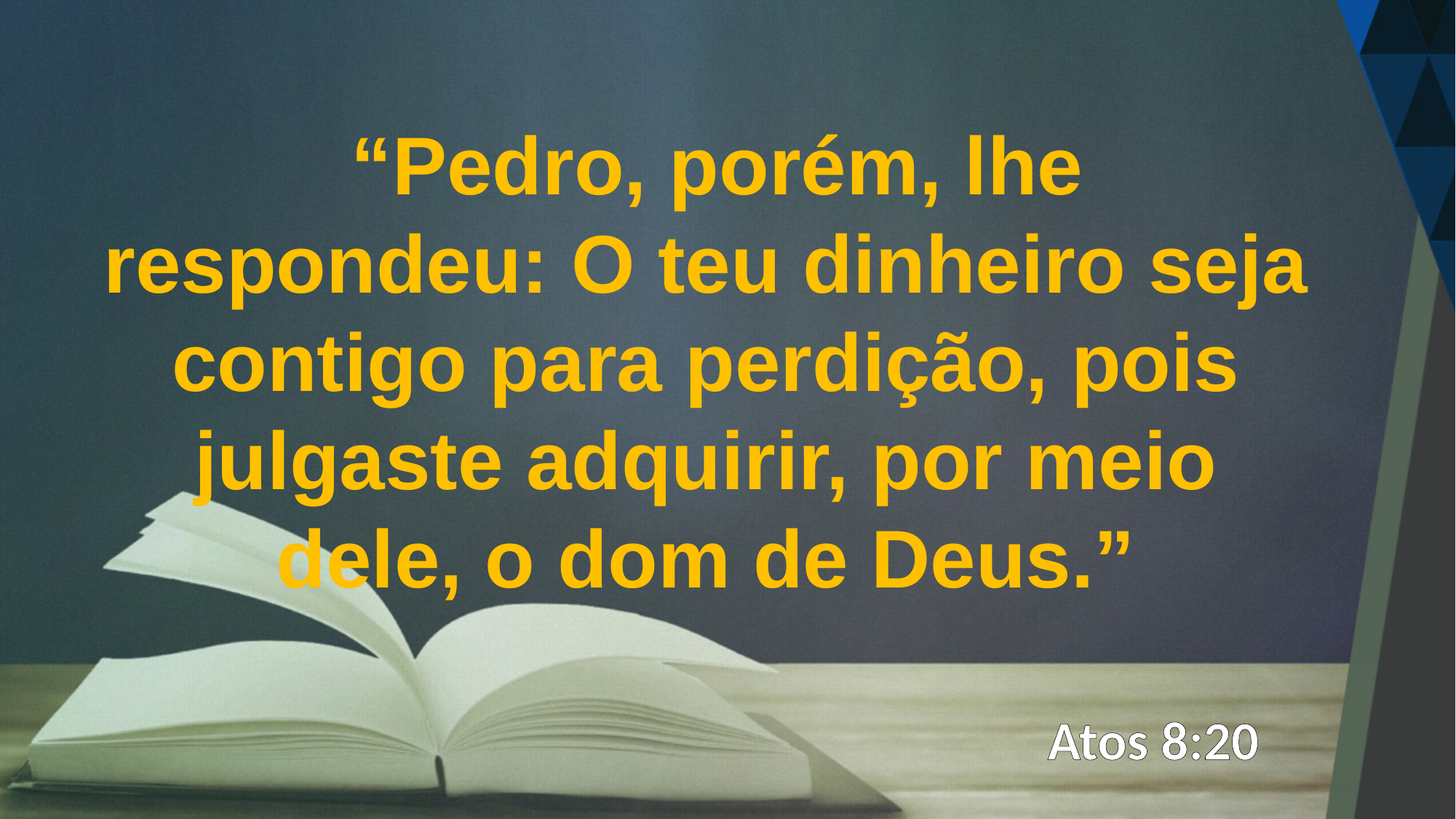

“Pedro, porém, lhe respondeu: O teu dinheiro seja contigo para perdição, pois julgaste adquirir, por meio dele, o dom de Deus.”
Atos 8:20